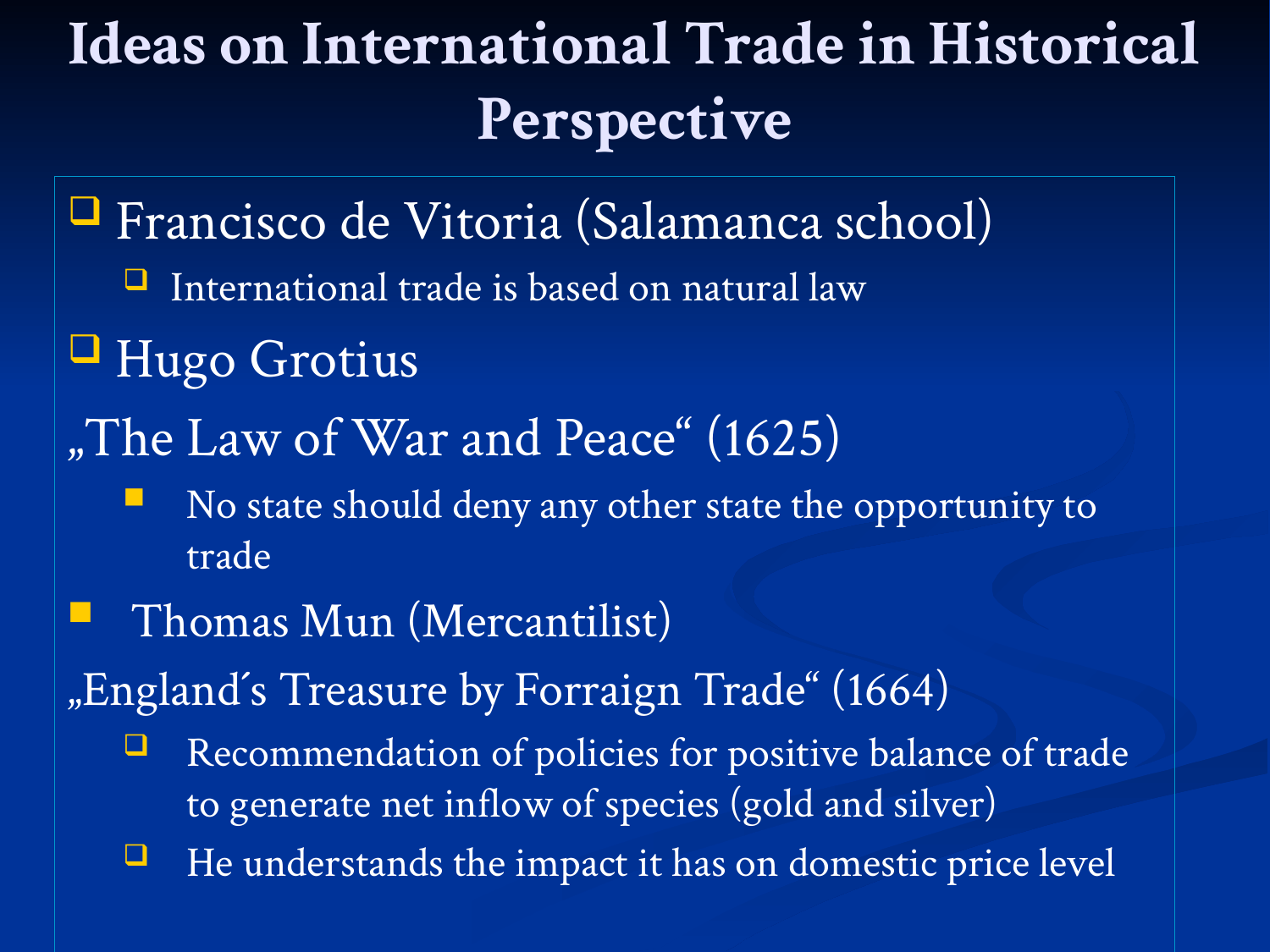

# Ideas on International Trade in Historical Perspective
Francisco de Vitoria (Salamanca school)
International trade is based on natural law
Hugo Grotius
„The Law of War and Peace“ (1625)
No state should deny any other state the opportunity to trade
Thomas Mun (Mercantilist)
„England´s Treasure by Forraign Trade“ (1664)
Recommendation of policies for positive balance of trade to generate net inflow of species (gold and silver)
He understands the impact it has on domestic price level